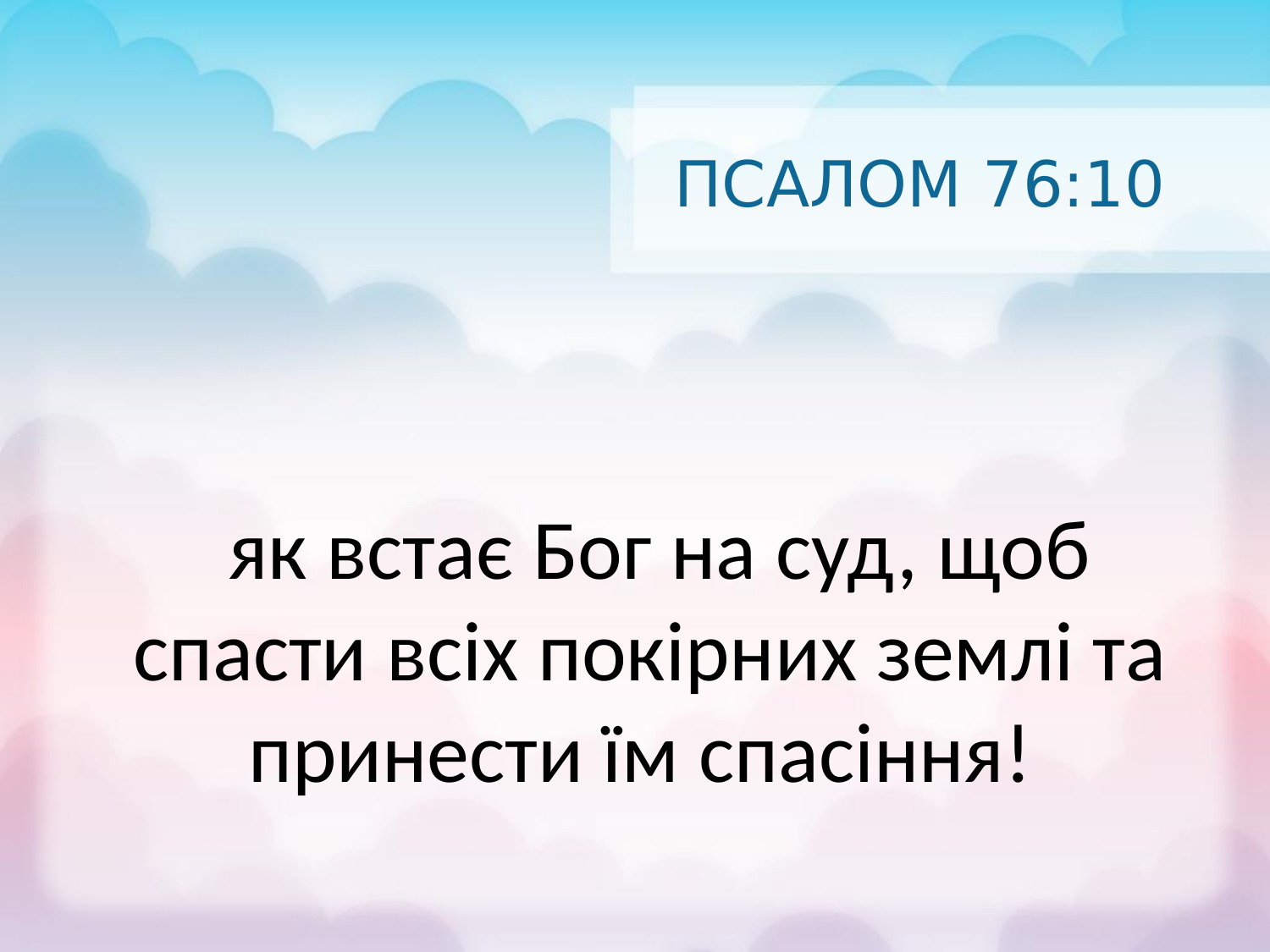

# ПСАЛОМ 76:10

 як встає Бог на суд, щоб спасти всіх покірних землі та принести їм спасіння!